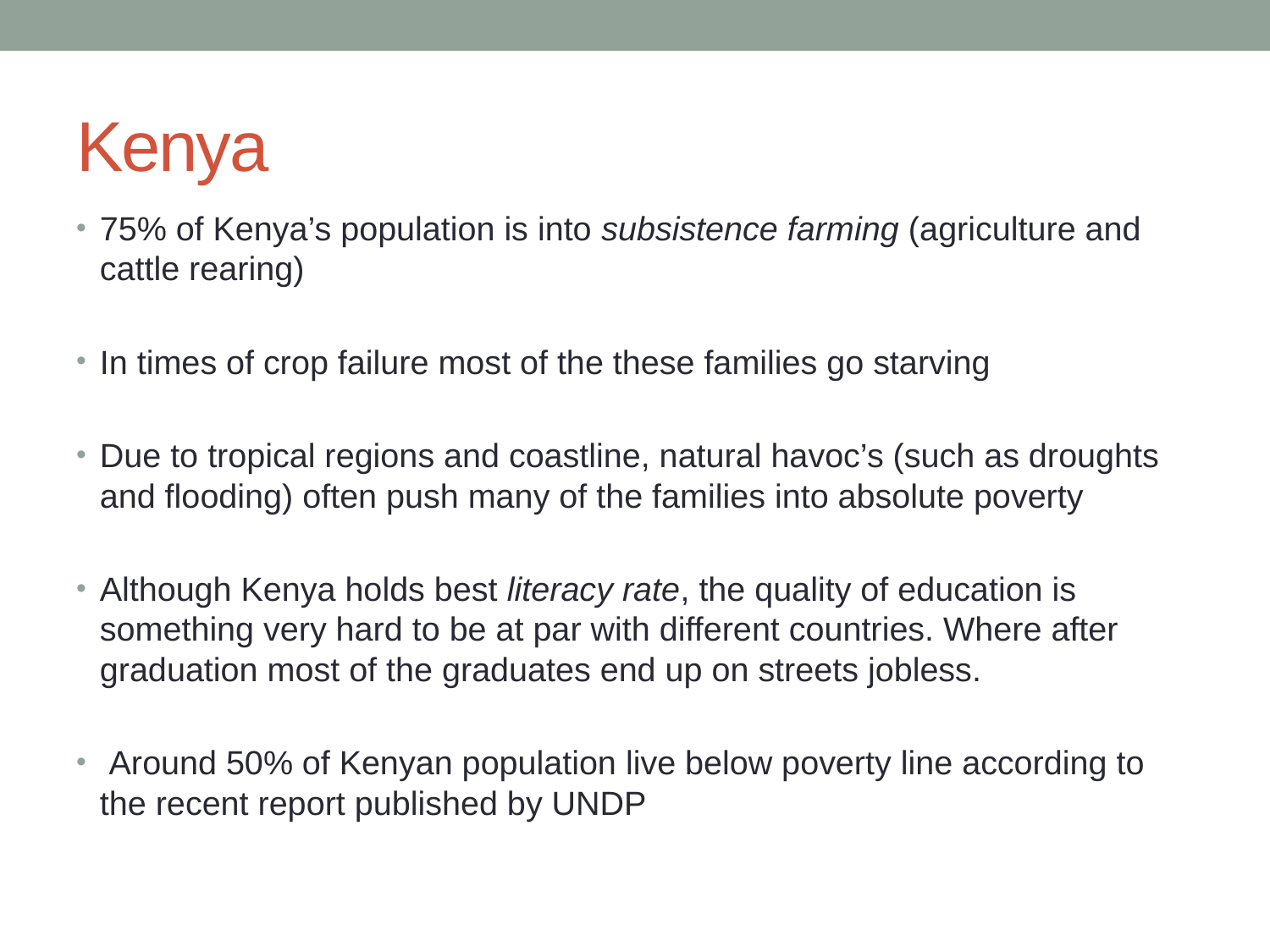

# Kenya
75% of Kenya’s population is into subsistence farming (agriculture and cattle rearing)

In times of crop failure most of the these families go starving

Due to tropical regions and coastline, natural havoc’s (such as droughts and flooding) often push many of the families into absolute poverty

Although Kenya holds best literacy rate, the quality of education is something very hard to be at par with different countries. Where after graduation most of the graduates end up on streets jobless.

 Around 50% of Kenyan population live below poverty line according to the recent report published by UNDP